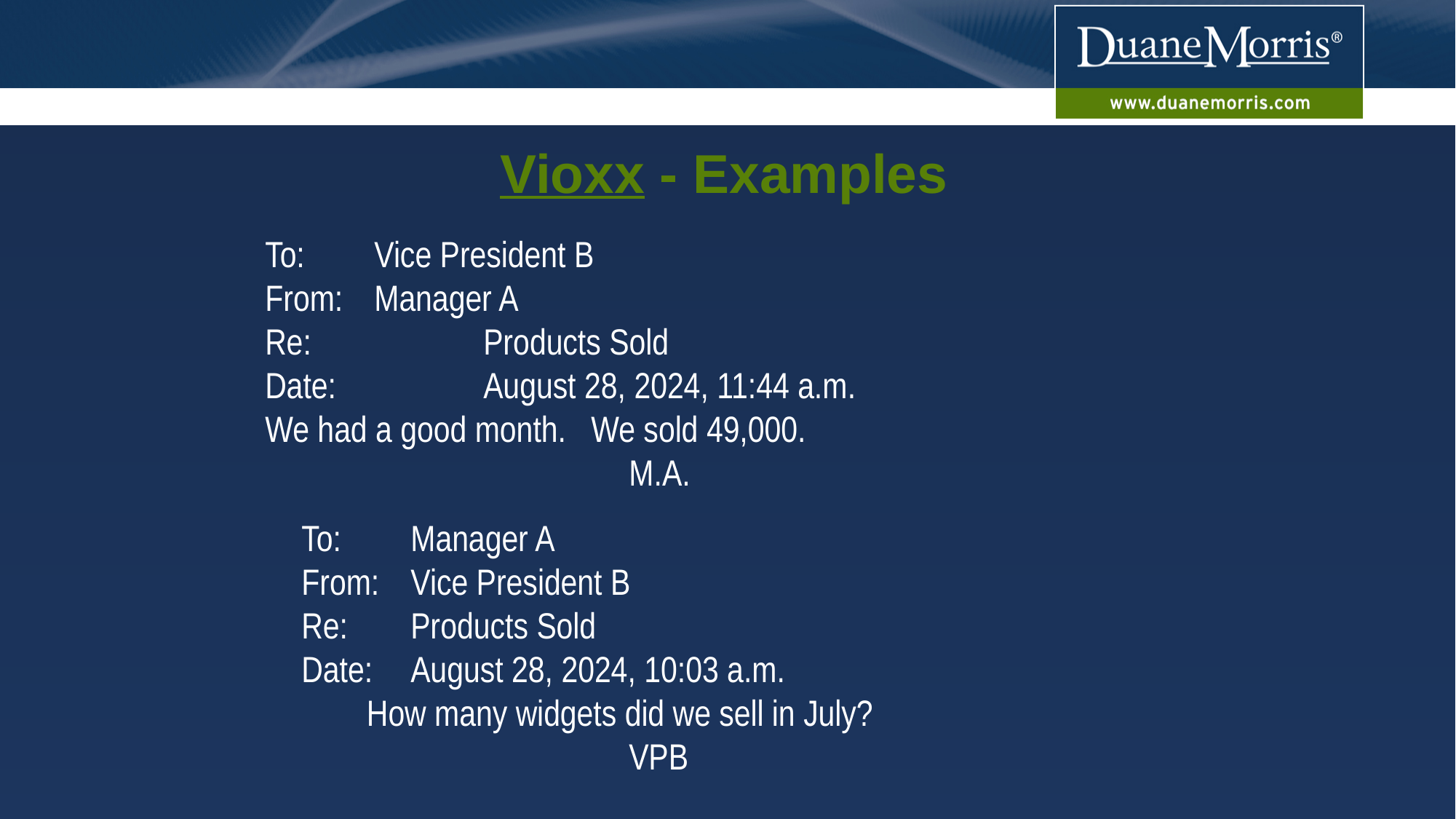

# Vioxx - Examples
To:	Vice President B
From:	Manager A
Re:		Products Sold
Date:		August 28, 2024, 11:44 a.m.
We had a good month.   We sold 49,000.
  				M.A.

	To:	Manager A
	From:	Vice President B
	Re:	Products Sold
	Date:	August 28, 2024, 10:03 a.m.
	How many widgets did we sell in July?
				VPB